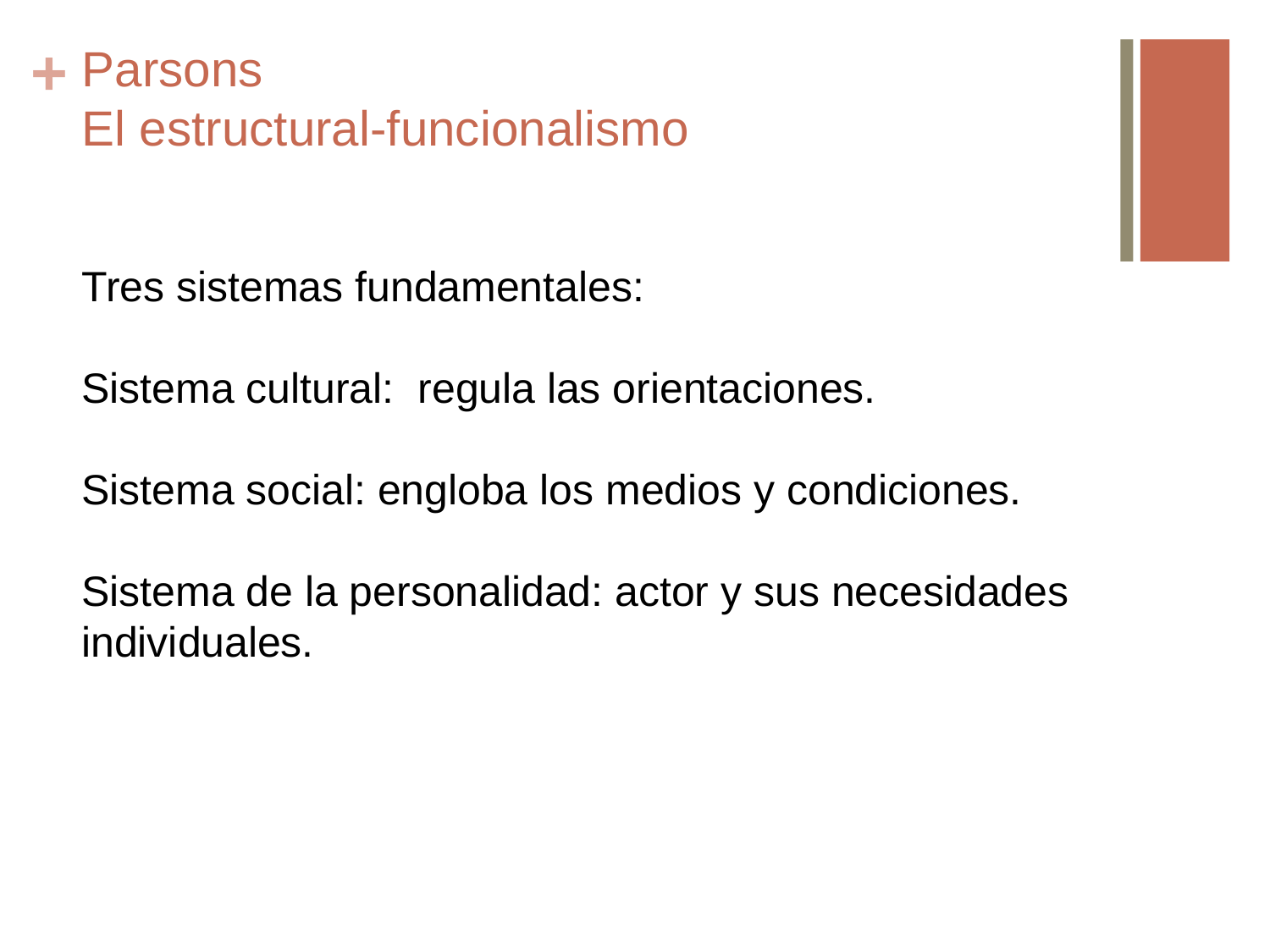

# Parsons El estructural-funcionalismo

Tres sistemas fundamentales:

Sistema cultural:  regula las orientaciones.

Sistema social: engloba los medios y condiciones.

Sistema de la personalidad: actor y sus necesidades individuales.